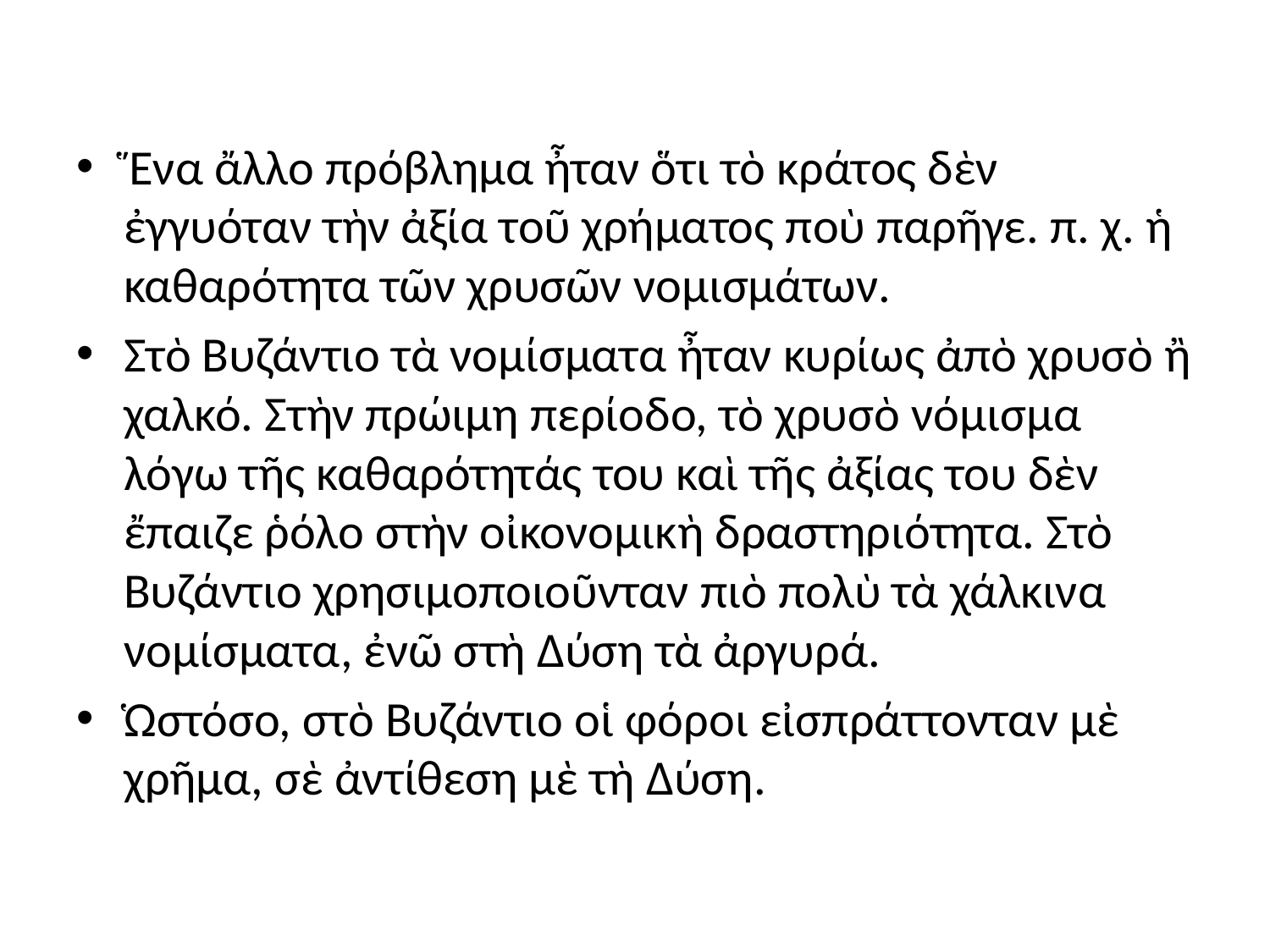

#
Ἕνα ἄλλο πρόβλημα ἦταν ὅτι τὸ κράτος δὲν ἐγγυόταν τὴν ἀξία τοῦ χρήματος ποὺ παρῆγε. π. χ. ἡ καθαρότητα τῶν χρυσῶν νομισμάτων.
Στὸ Βυζάντιο τὰ νομίσματα ἦταν κυρίως ἀπὸ χρυσὸ ἢ χαλκό. Στὴν πρώιμη περίοδο, τὸ χρυσὸ νόμισμα λόγω τῆς καθαρότητάς του καὶ τῆς ἀξίας του δὲν ἔπαιζε ῥόλο στὴν οἰκονομικὴ δραστηριότητα. Στὸ Βυζάντιο χρησιμοποιοῦνταν πιὸ πολὺ τὰ χάλκινα νομίσματα, ἐνῶ στὴ Δύση τὰ ἀργυρά.
Ὡστόσο, στὸ Βυζάντιο οἱ φόροι εἰσπράττονταν μὲ χρῆμα, σὲ ἀντίθεση μὲ τὴ Δύση.